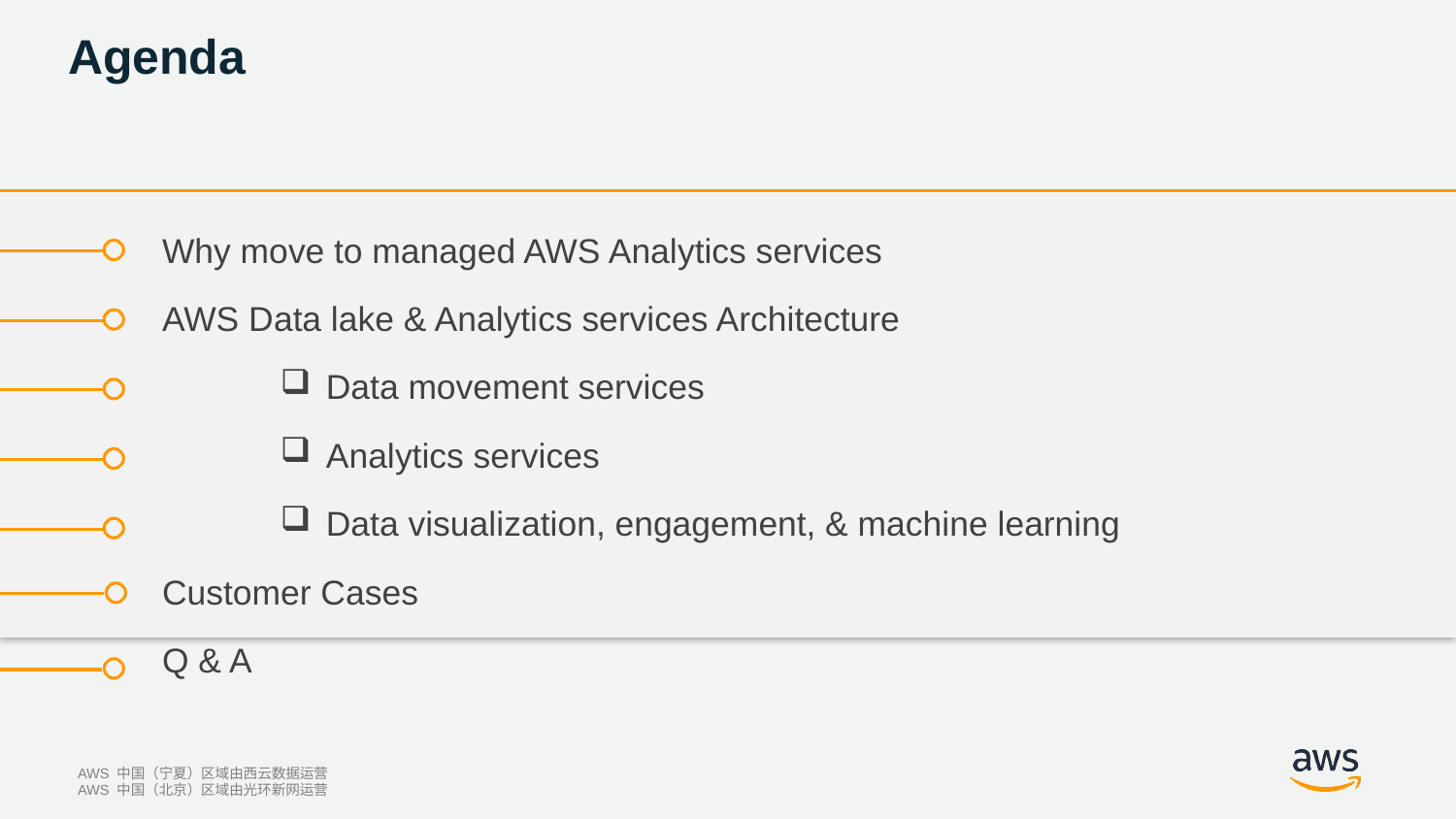

# Agenda

Why move to managed AWS Analytics services
AWS Data lake & Analytics services Architecture
Data movement services
Analytics services
Data visualization, engagement, & machine learning
Customer Cases
Q & A